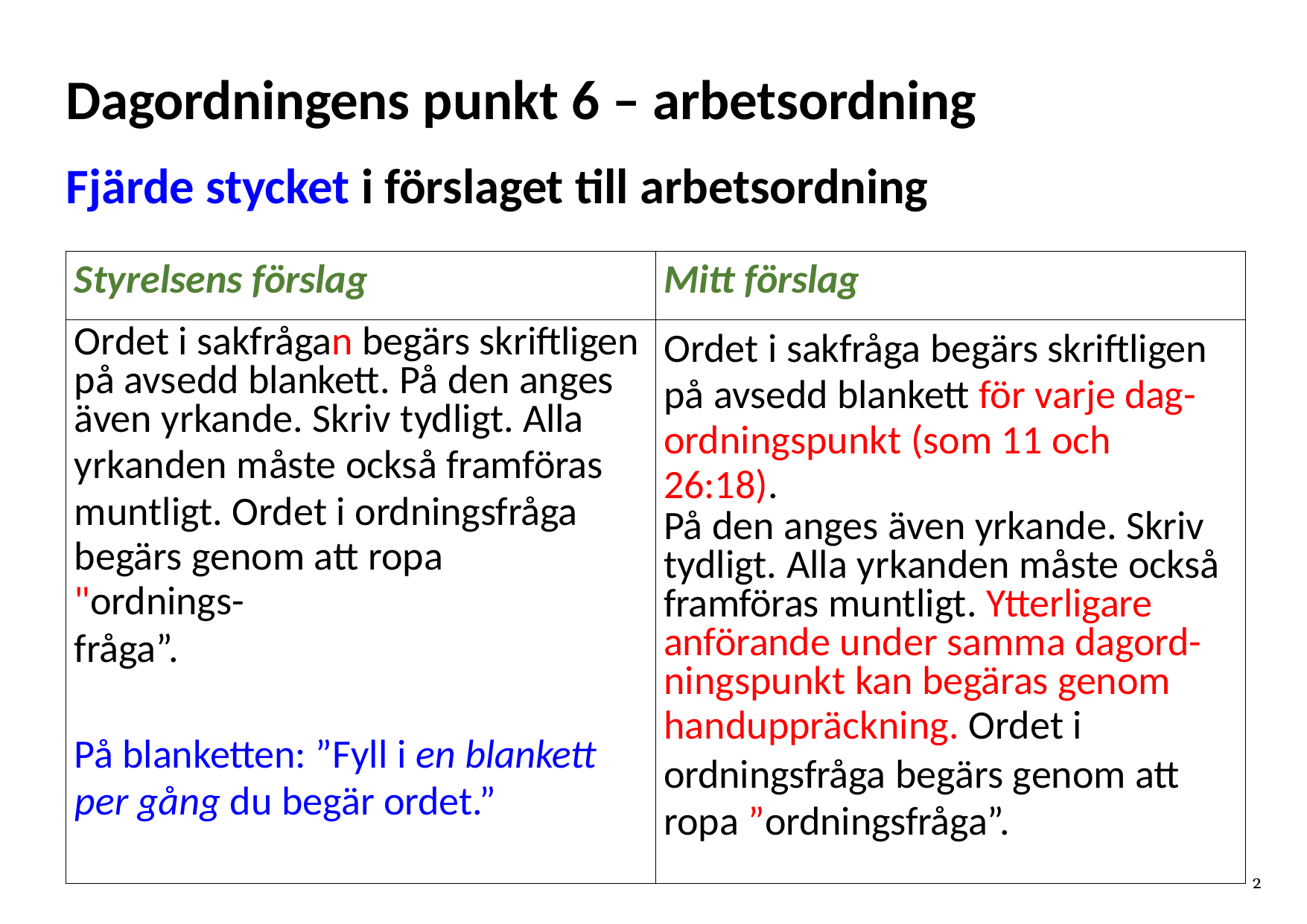

# Dagordningens punkt 6 – arbetsordning
Fjärde stycket i förslaget till arbetsordning
| Styrelsens förslag | Mitt förslag |
| --- | --- |
| Ordet i sakfrågan begärs skriftligen på avsedd blankett. På den anges även yrkande. Skriv tydligt. Alla yrkanden måste också framföras muntligt. Ordet i ordningsfråga begärs genom att ropa "ordnings- fråga”. På blanketten: ”Fyll i en blankett per gång du begär ordet.” | Ordet i sakfråga begärs skriftligen på avsedd blankett för varje dag- ordningspunkt (som 11 och 26:18). På den anges även yrkande. Skriv tydligt. Alla yrkanden måste också framföras muntligt. Ytterligare anförande under samma dagord- ningspunkt kan begäras genom handuppräckning. Ordet i ordningsfråga begärs genom att ropa ”ordningsfråga”. |
2